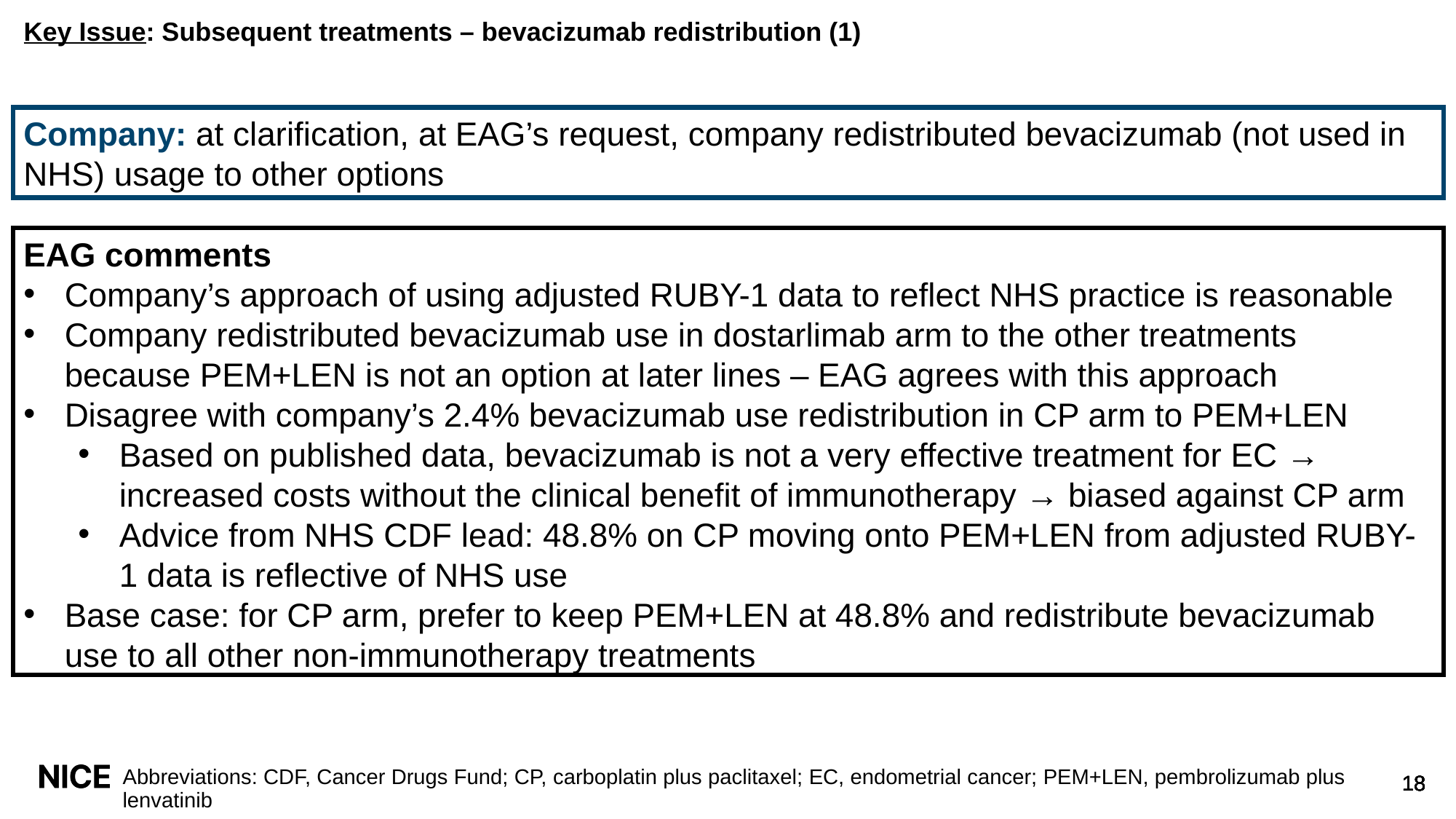

# Key Issue: Subsequent treatments – bevacizumab redistribution (1)
Company: at clarification, at EAG’s request, company redistributed bevacizumab (not used in NHS) usage to other options
EAG comments
Company’s approach of using adjusted RUBY-1 data to reflect NHS practice is reasonable
Company redistributed bevacizumab use in dostarlimab arm to the other treatments because PEM+LEN is not an option at later lines – EAG agrees with this approach
Disagree with company’s 2.4% bevacizumab use redistribution in CP arm to PEM+LEN
Based on published data, bevacizumab is not a very effective treatment for EC → increased costs without the clinical benefit of immunotherapy → biased against CP arm
Advice from NHS CDF lead: 48.8% on CP moving onto PEM+LEN from adjusted RUBY-1 data is reflective of NHS use
Base case: for CP arm, prefer to keep PEM+LEN at 48.8% and redistribute bevacizumab use to all other non-immunotherapy treatments

Abbreviations: CDF, Cancer Drugs Fund; CP, carboplatin plus paclitaxel; EC, endometrial cancer; PEM+LEN, pembrolizumab plus lenvatinib